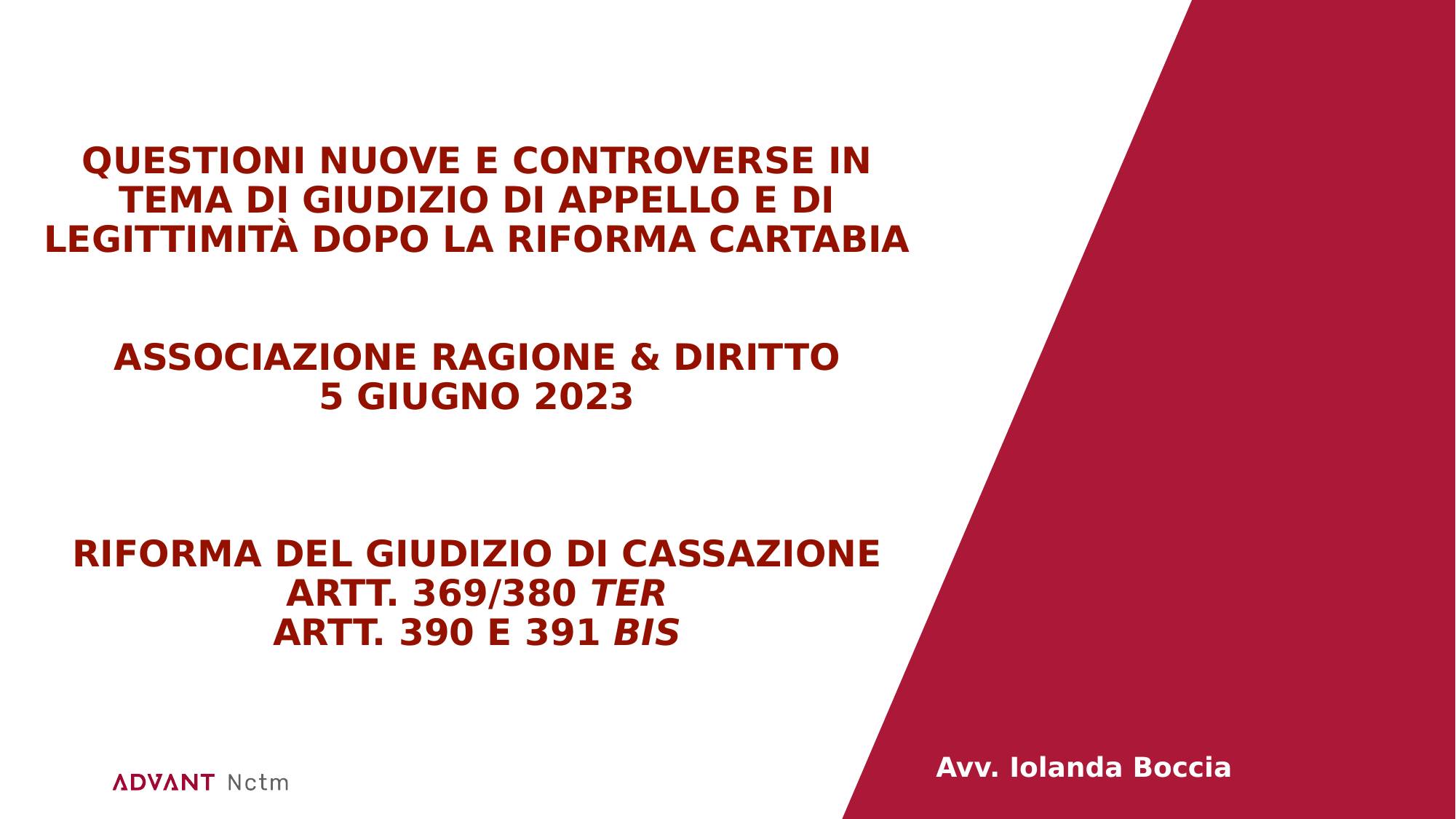

# Questioni nuove e controverse in tema di giudizio di appello e di legittimità dopo la riforma Cartabia ASSOCIAZIONE RAGIONE & DIRITTO 5 giugno 2023 RIFORMA DEL GIUDIZIO DI CASSAZIONE artt. 369/380 ter artt. 390 e 391 bis
Avv. Iolanda Boccia